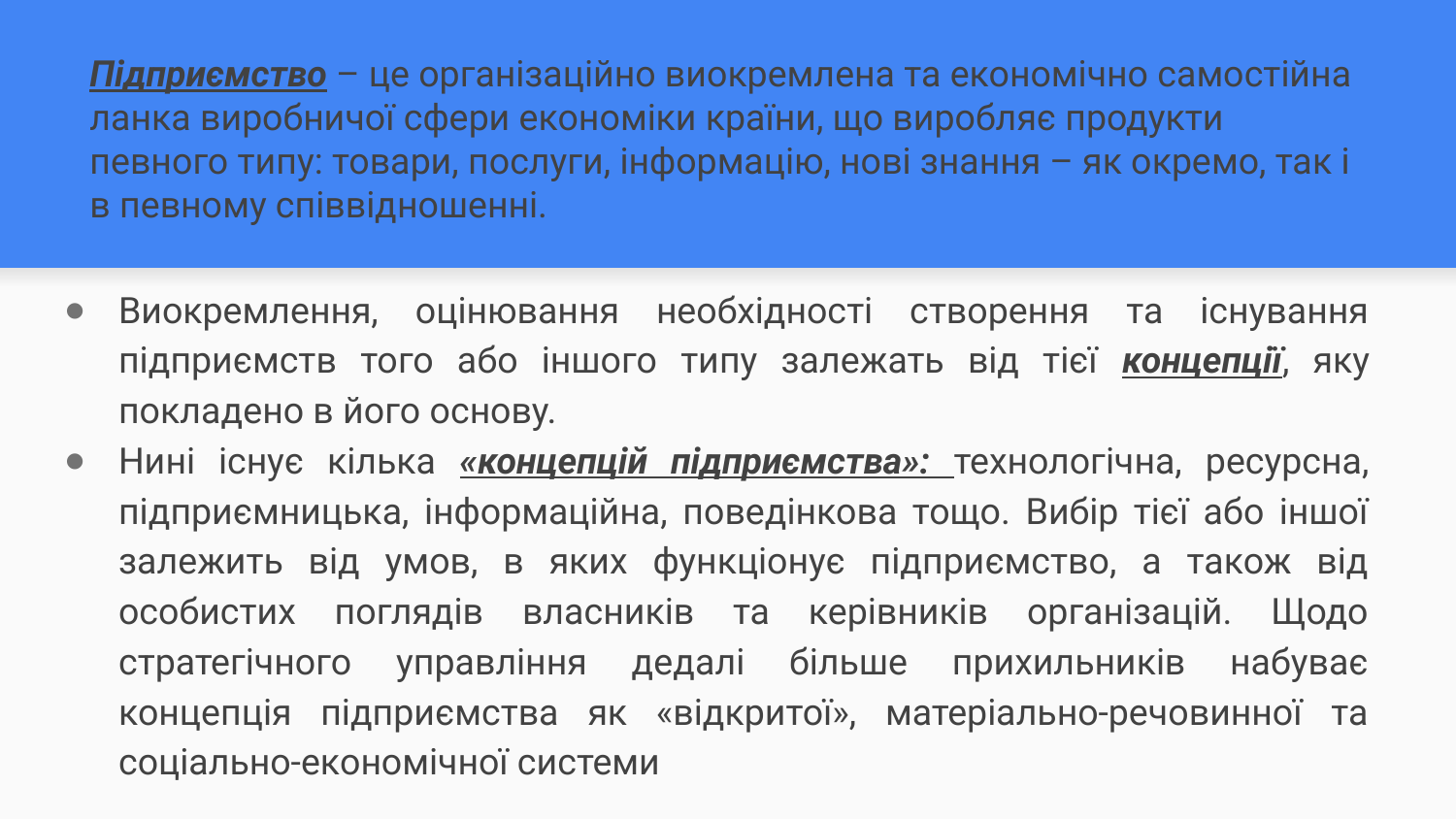

# Підприємство – це організаційно виокремлена та економічно самостійна ланка виробничої сфери економіки країни, що виробляє продукти певного типу: товари, послуги, інформацію, нові знання – як окремо, так і в певному співвідношенні.
Виокремлення, оцінювання необхідності створення та існування підприємств того або іншого типу залежать від тієї концепції, яку покладено в його основу.
Нині існує кілька «концепцій підприємства»: технологічна, ресурсна, підприємницька, інформаційна, поведінкова тощо. Вибір тієї або іншої залежить від умов, в яких функціонує підприємство, а також від особистих поглядів власників та керівників організацій. Щодо стратегічного управління дедалі більше прихильників набуває концепція підприємства як «відкритої», матеріально-речовинної та соціально-економічної системи